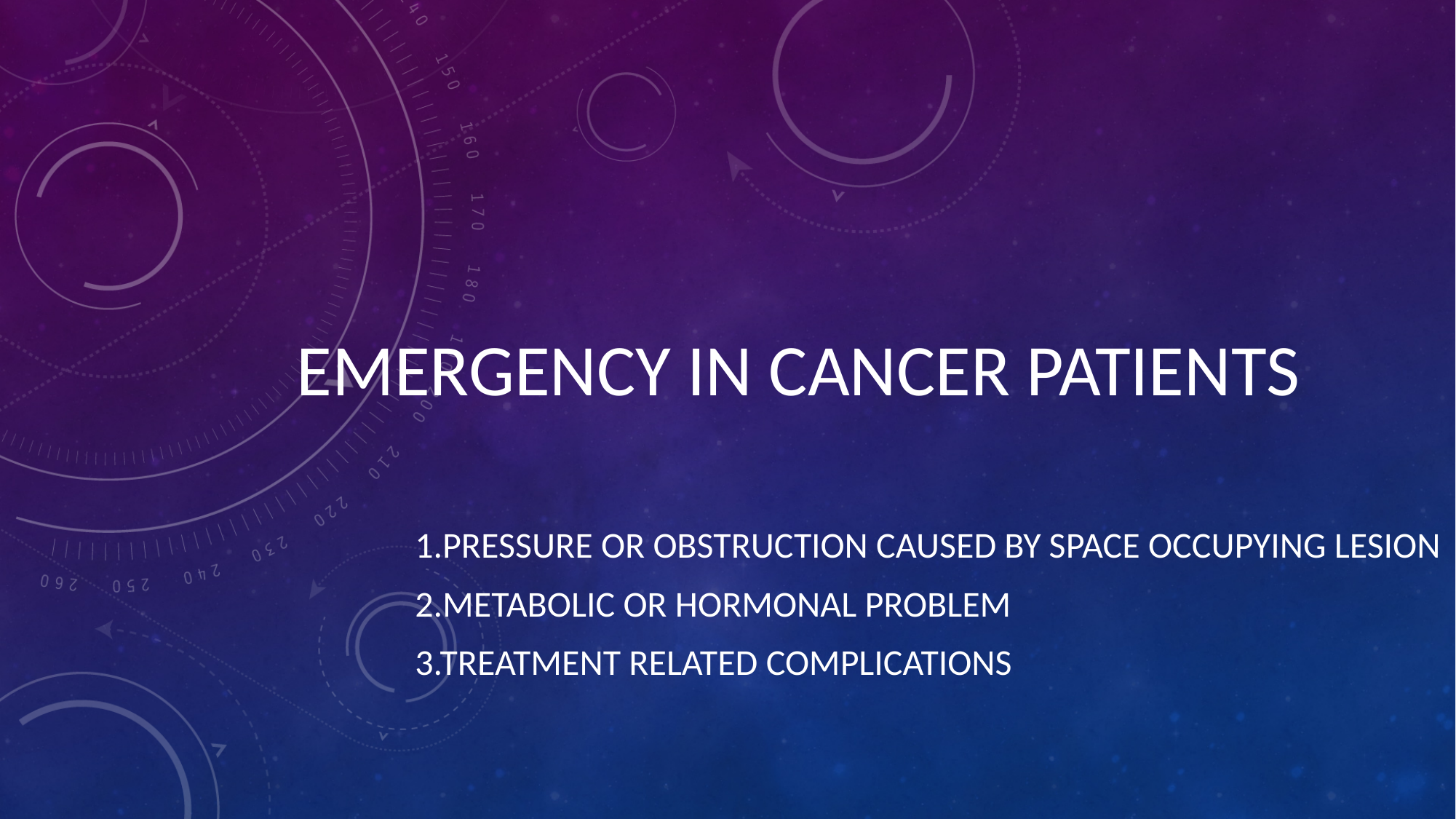

# Emergency in cancer patients
1.Pressure or obstruction caused by space occupying lesion
2.Metabolic or hormonal problem
3.Treatment related complications